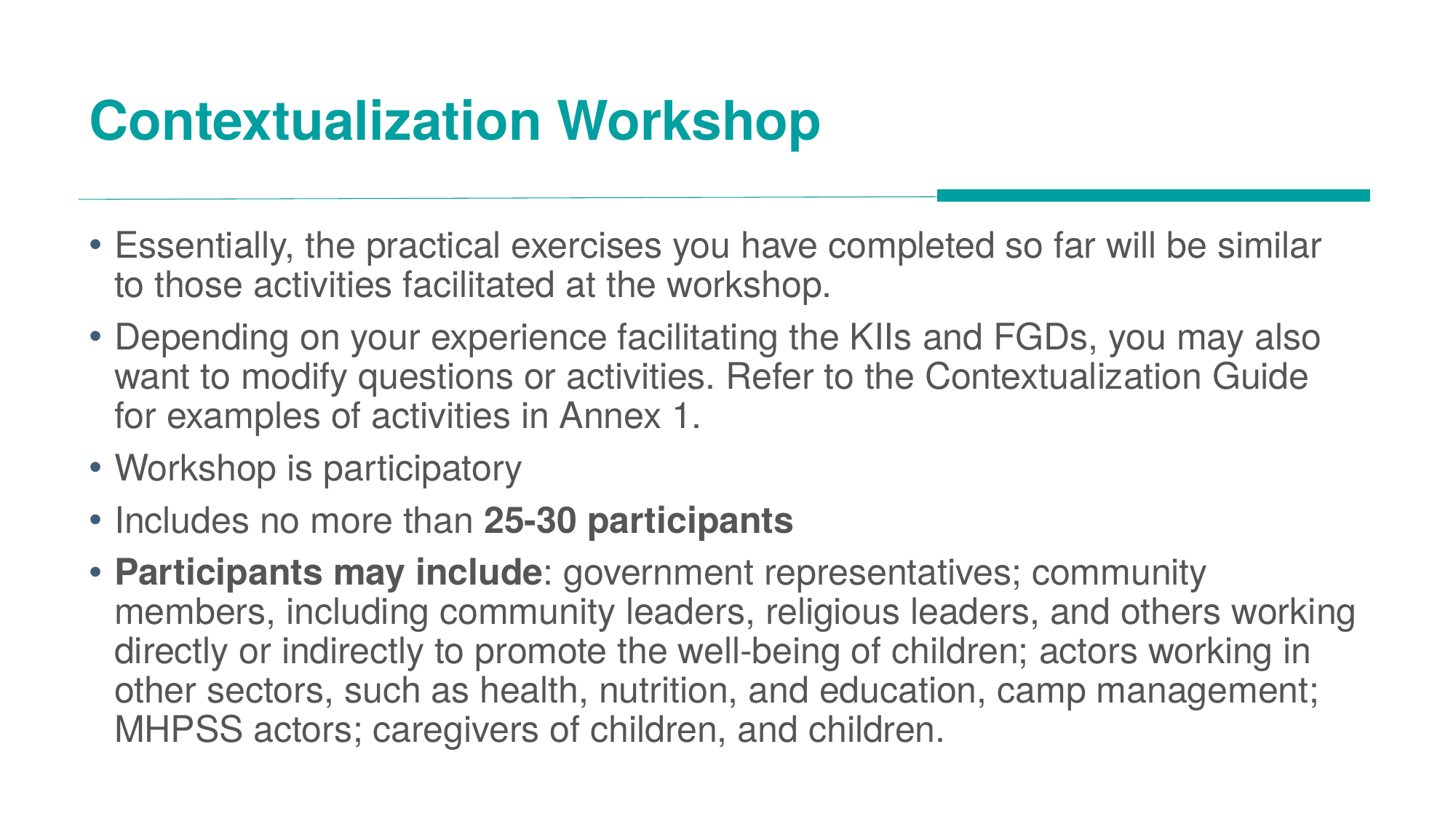

# Contextualization Workshop
Essentially, the practical exercises you have completed so far will be similar to those activities facilitated at the workshop.
Depending on your experience facilitating the KIIs and FGDs, you may also want to modify questions or activities. Refer to the Contextualization Guide for examples of activities in Annex 1.
Workshop is participatory
Includes no more than 25-30 participants
Participants may include: government representatives; community members, including community leaders, religious leaders, and others working directly or indirectly to promote the well-being of children; actors working in other sectors, such as health, nutrition, and education, camp management; MHPSS actors; caregivers of children, and children.